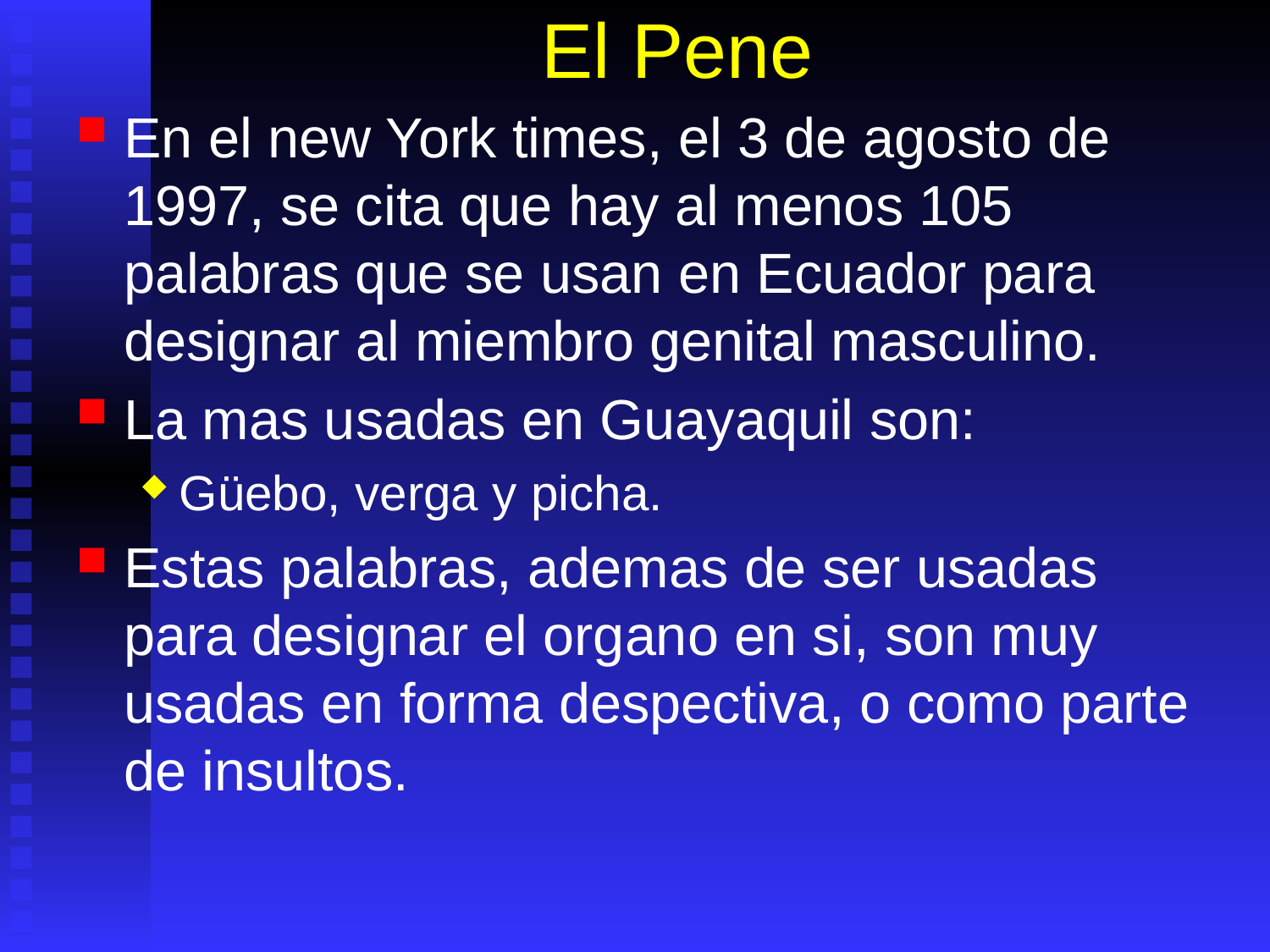

# El Pene
En el new York times, el 3 de agosto de 1997, se cita que hay al menos 105 palabras que se usan en Ecuador para designar al miembro genital masculino.
La mas usadas en Guayaquil son:
Güebo, verga y picha.
Estas palabras, ademas de ser usadas para designar el organo en si, son muy usadas en forma despectiva, o como parte de insultos.